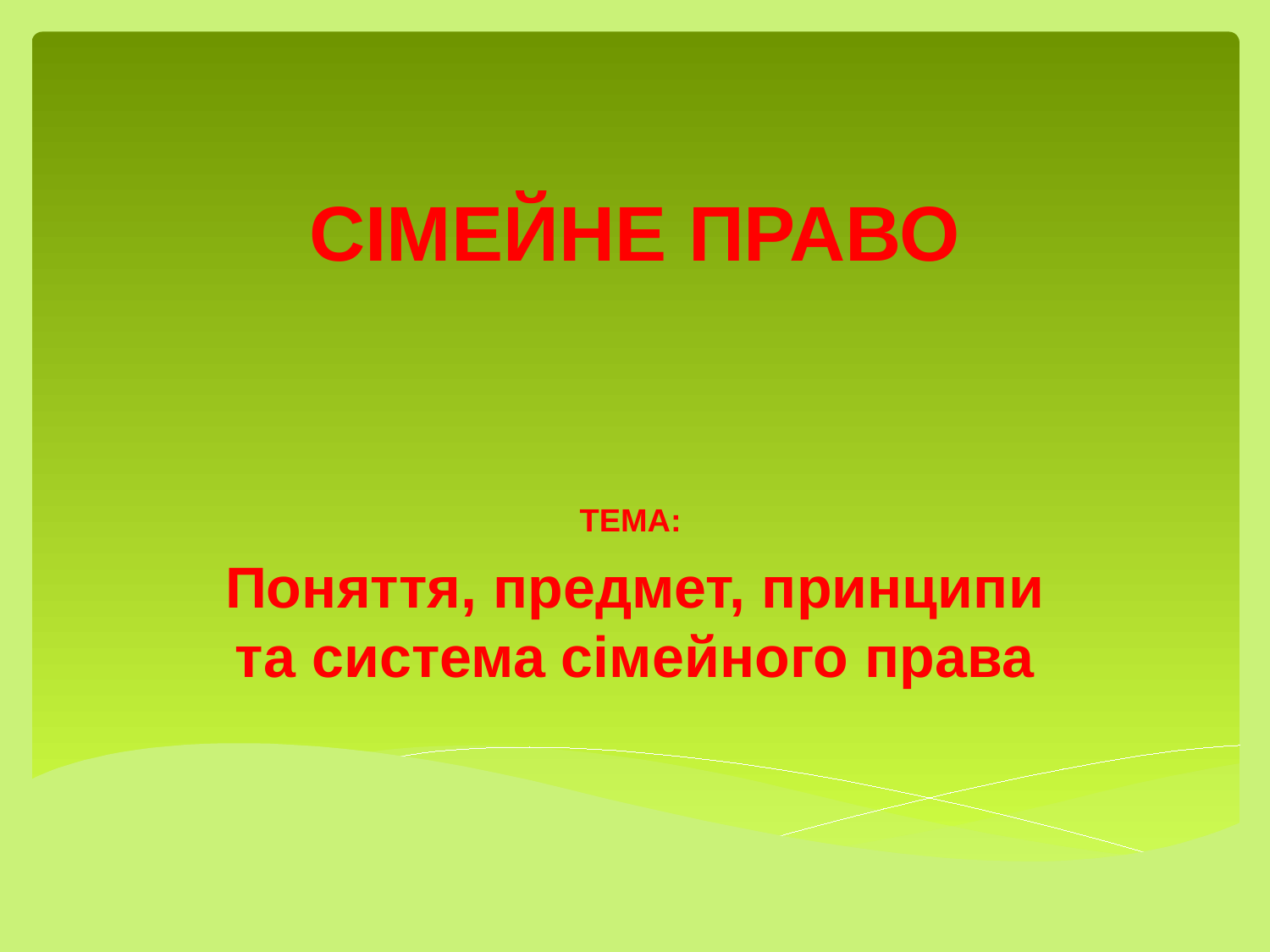

# СІМЕЙНЕ ПРАВО
ТЕМА:
Поняття, предмет, принципи та система сімейного права